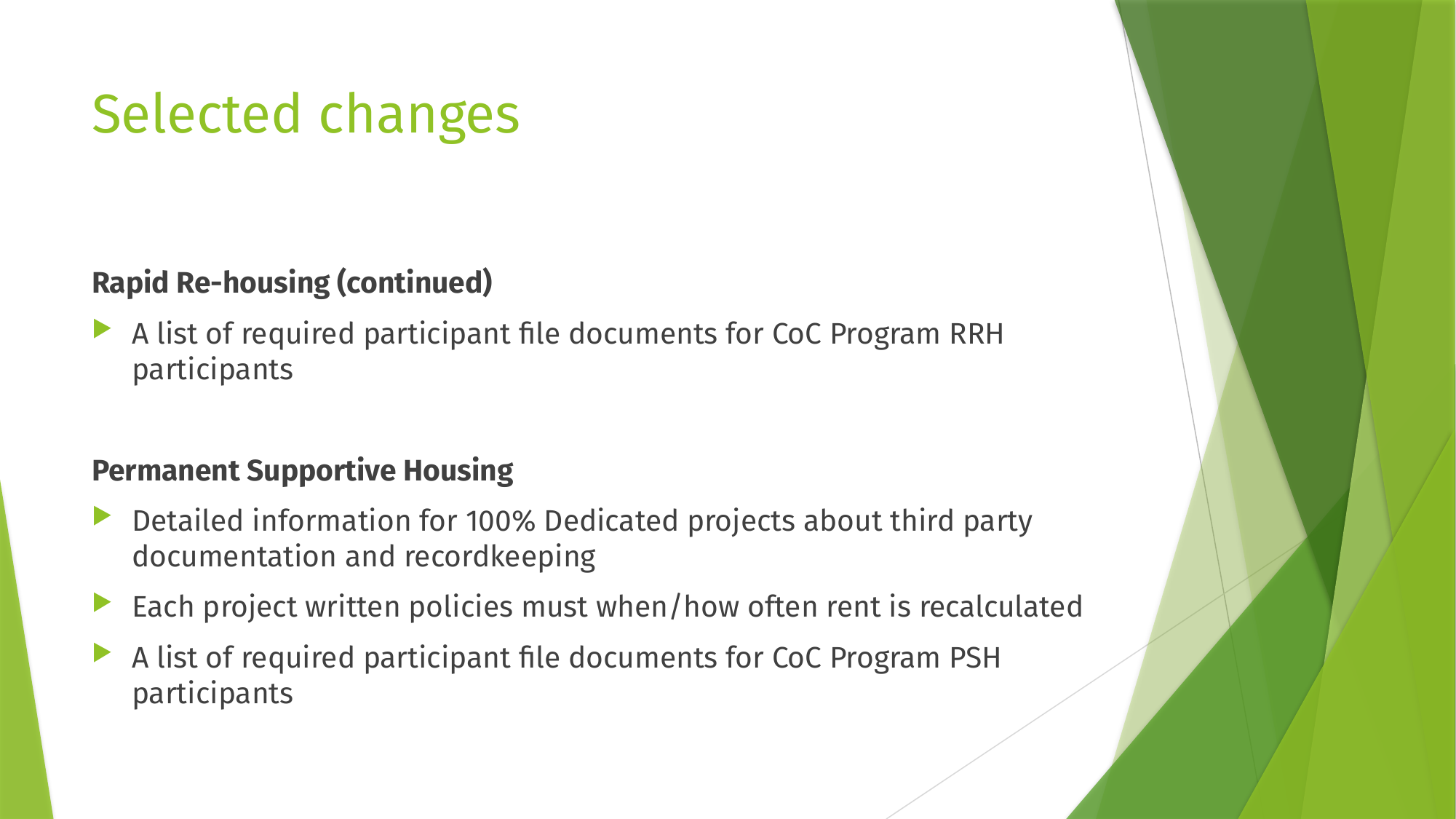

# Selected changes
Rapid Re-housing (continued)
A list of required participant file documents for CoC Program RRH participants

Permanent Supportive Housing
Detailed information for 100% Dedicated projects about third party documentation and recordkeeping
Each project written policies must when/how often rent is recalculated
A list of required participant file documents for CoC Program PSH participants